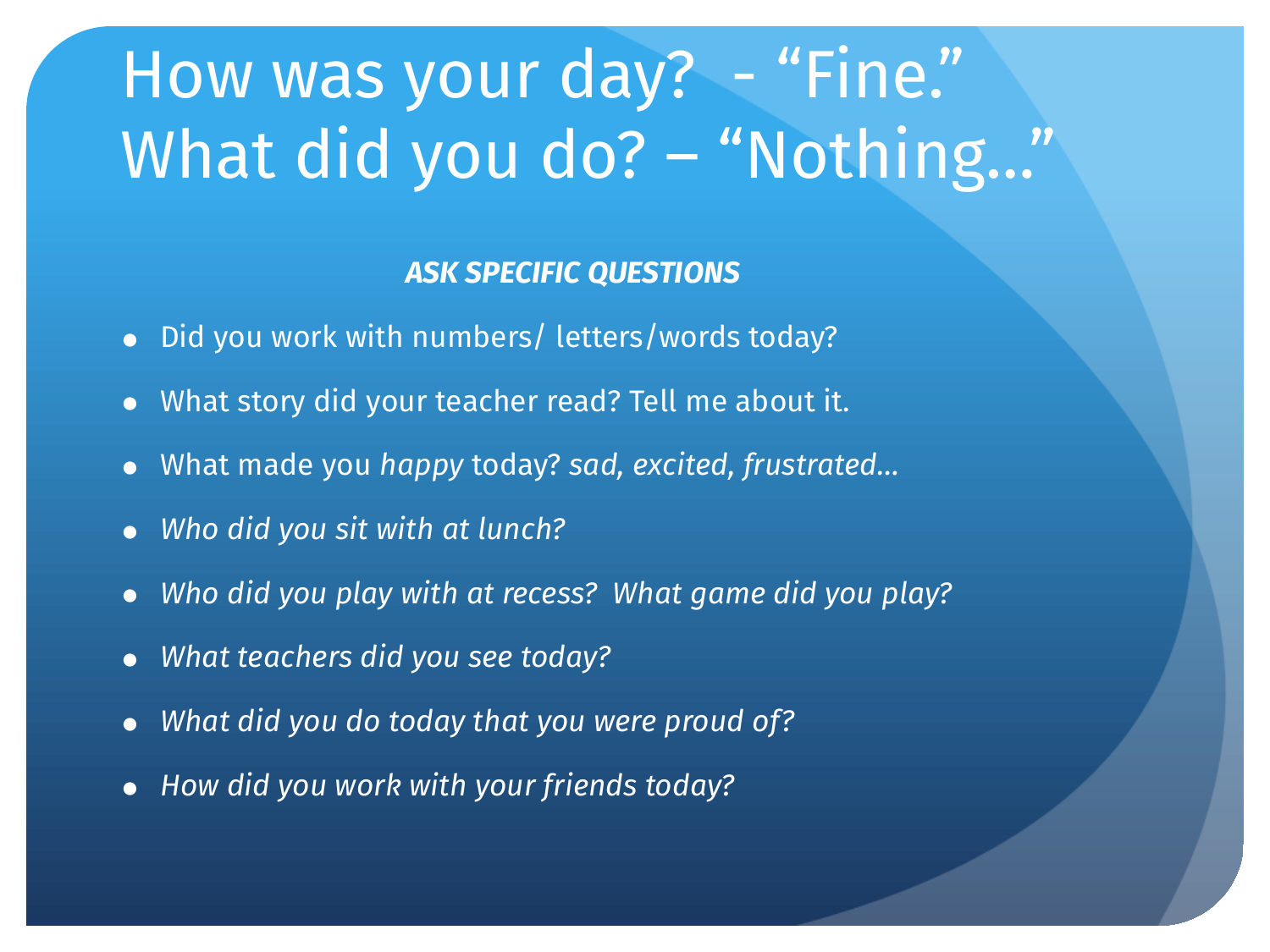

# How was your day?  - “Fine.” What did you do? – “Nothing…”
ASK SPECIFIC QUESTIONS
Did you work with numbers/ letters/words today?
What story did your teacher read? Tell me about it.
What made you happy today? sad, excited, frustrated…
Who did you sit with at lunch?
Who did you play with at recess?  What game did you play?
What teachers did you see today?
What did you do today that you were proud of?
How did you work with your friends today?